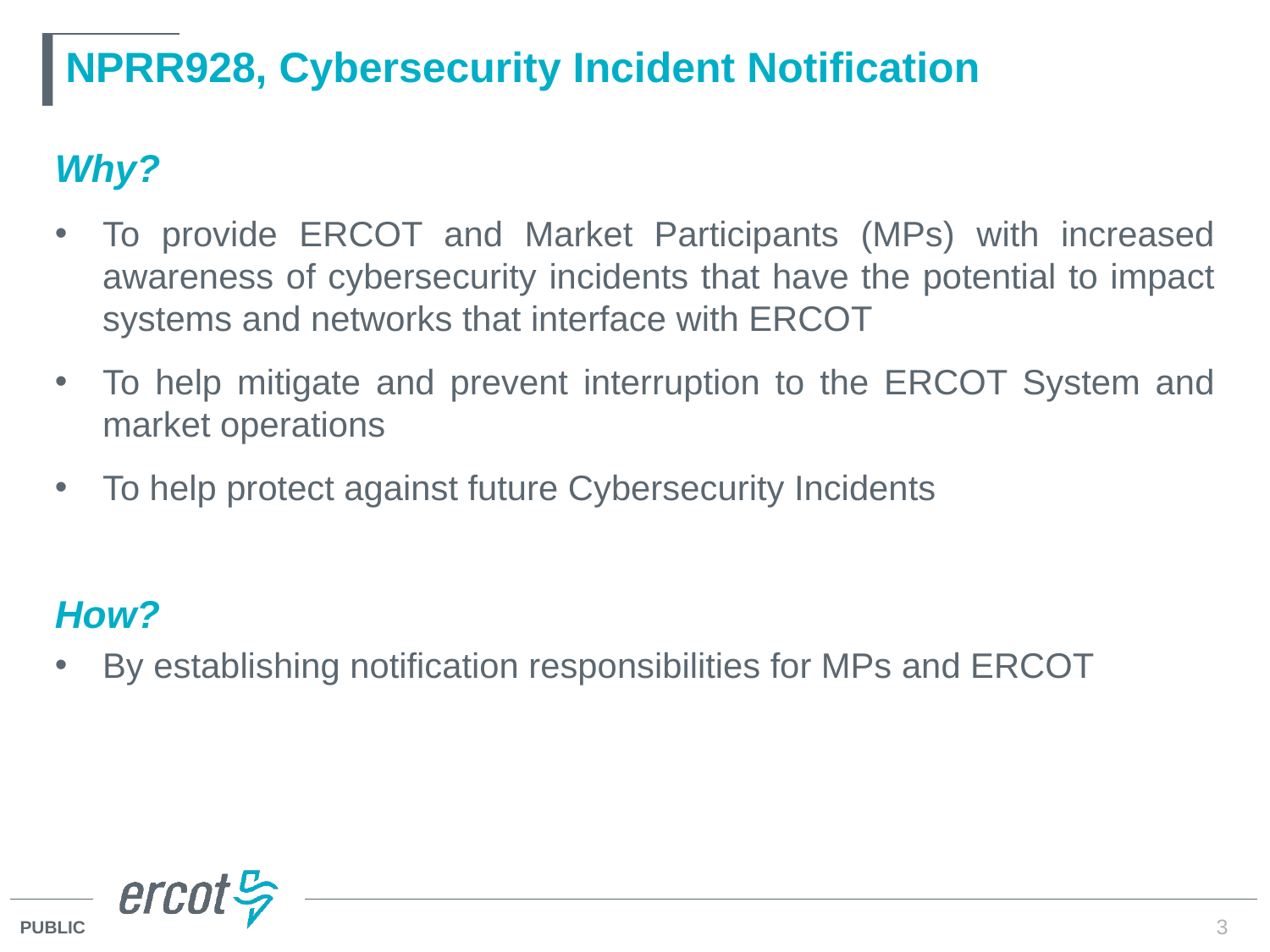

# NPRR928, Cybersecurity Incident Notification
Why?
To provide ERCOT and Market Participants (MPs) with increased awareness of cybersecurity incidents that have the potential to impact systems and networks that interface with ERCOT
To help mitigate and prevent interruption to the ERCOT System and market operations
To help protect against future Cybersecurity Incidents

How?
By establishing notification responsibilities for MPs and ERCOT
3